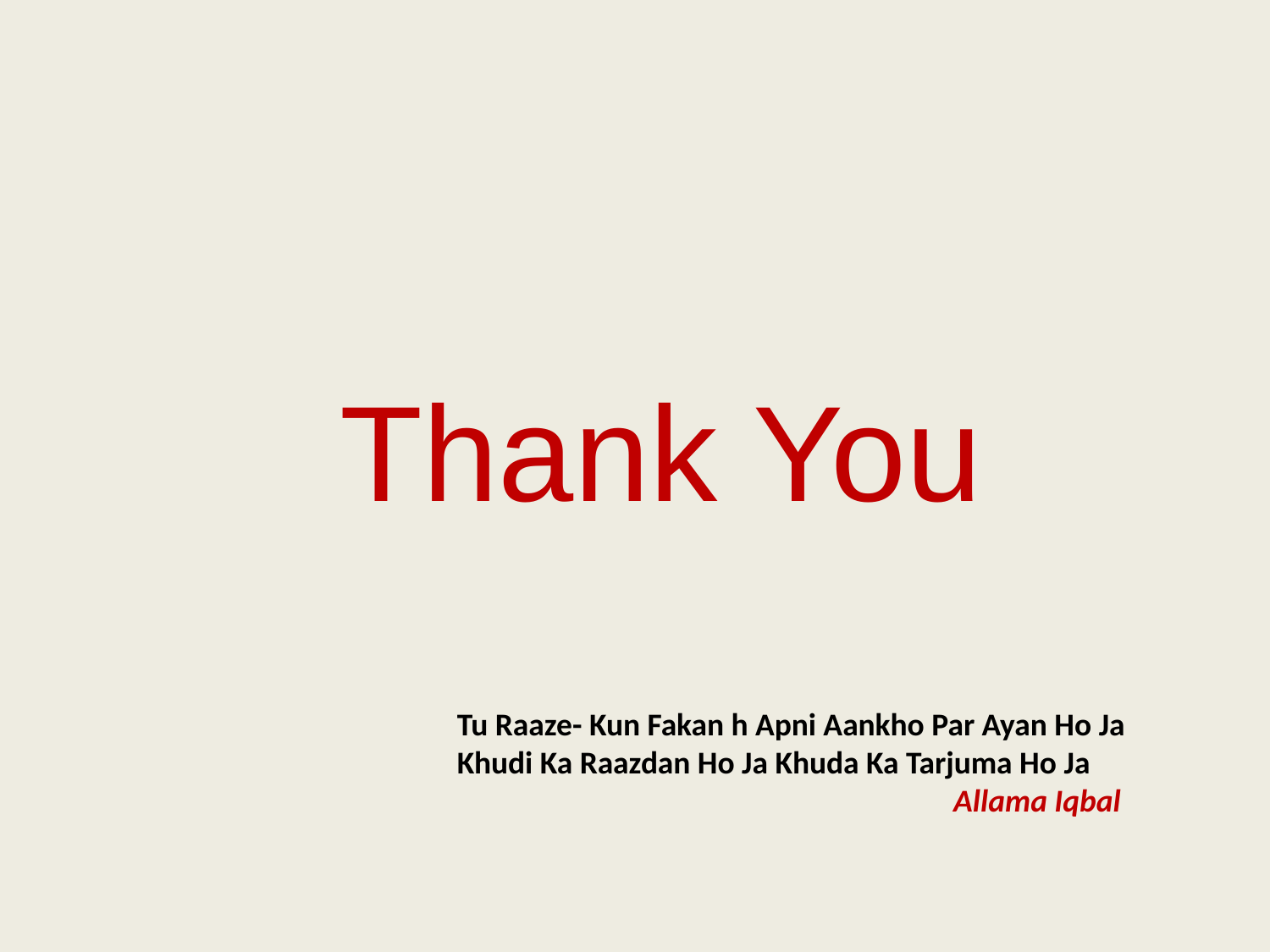

Thank You
Tu Raaze- Kun Fakan h Apni Aankho Par Ayan Ho Ja
Khudi Ka Raazdan Ho Ja Khuda Ka Tarjuma Ho Ja
                                                                     Allama Iqbal